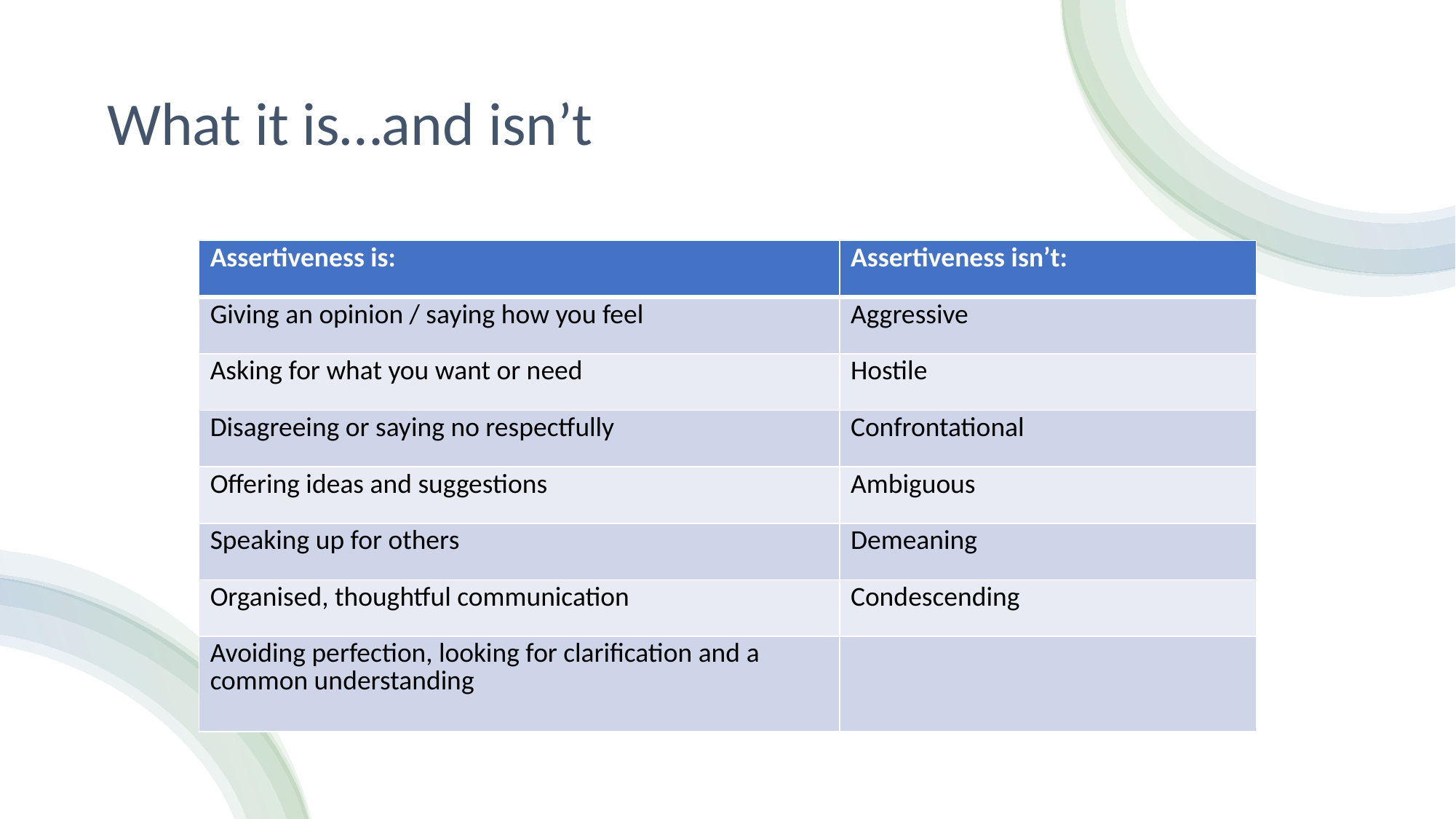

# What it is…and isn’t
| Assertiveness is: | Assertiveness isn’t: |
| --- | --- |
| Giving an opinion / saying how you feel | Aggressive |
| Asking for what you want or need | Hostile |
| Disagreeing or saying no respectfully | Confrontational |
| Offering ideas and suggestions | Ambiguous |
| Speaking up for others | Demeaning |
| Organised, thoughtful communication | Condescending |
| Avoiding perfection, looking for clarification and a common understanding |  |